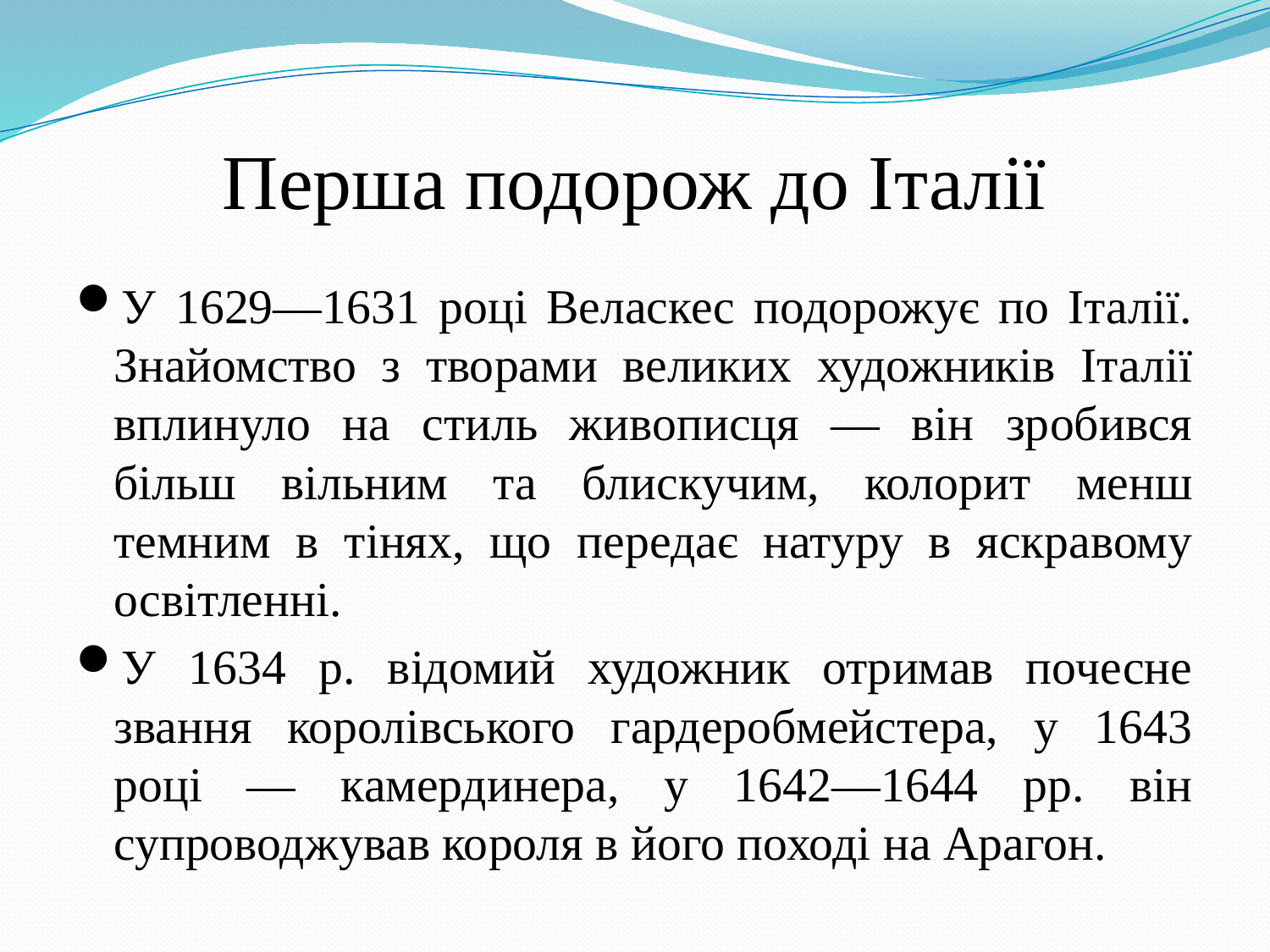

# Перша подорож до Італії
У 1629—1631 році Веласкес подорожує по Італії. Знайомство з творами великих художників Італії вплинуло на стиль живописця — він зробився більш вільним та блискучим, колорит менш темним в тінях, що передає натуру в яскравому освітленні.
У 1634 р. відомий художник отримав почесне звання королівського гардеробмейстера, у 1643 році — камердинера, у 1642—1644 рр. він супроводжував короля в його поході на Арагон.